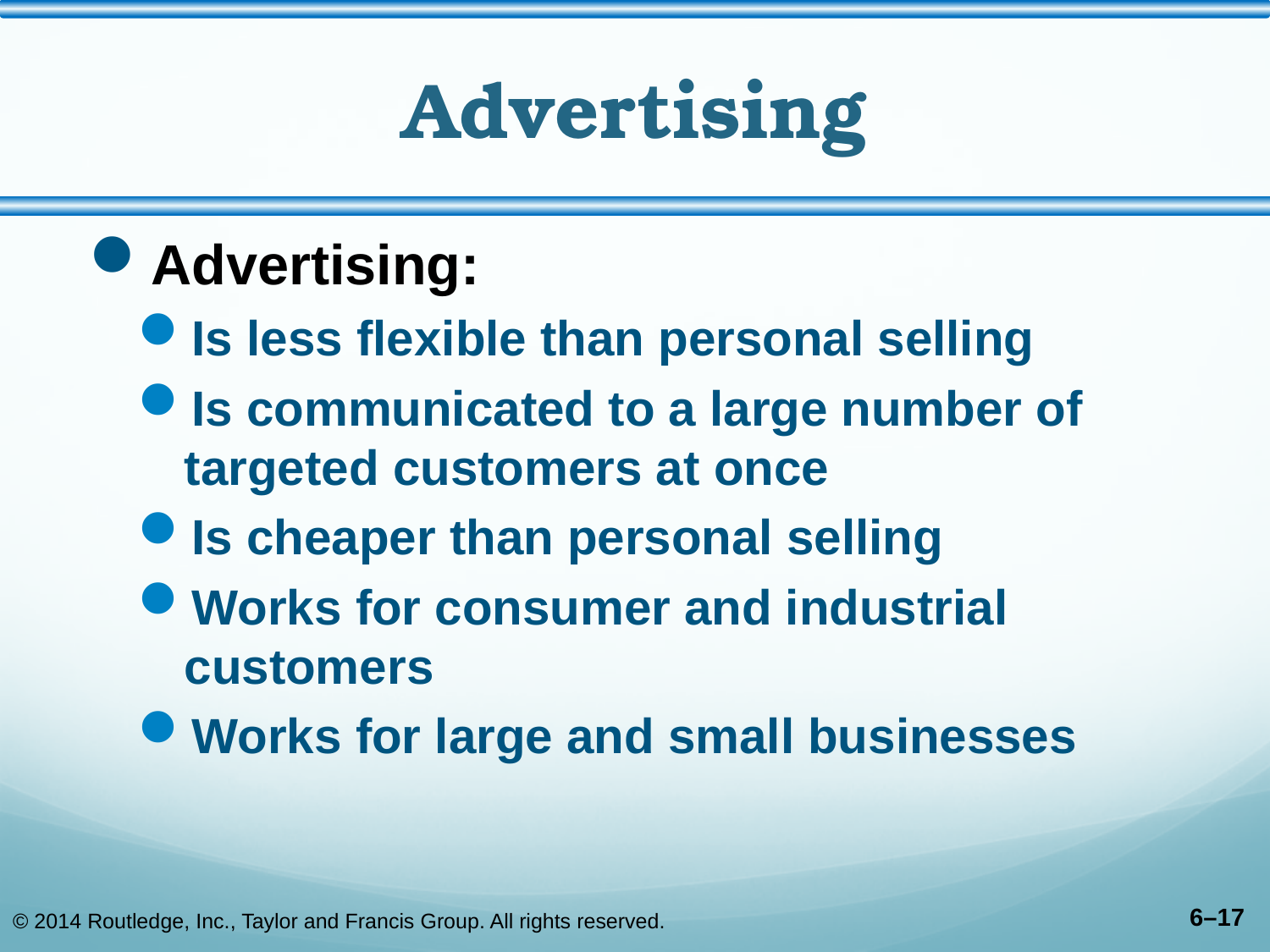

# Advertising
Advertising:
Is less flexible than personal selling
Is communicated to a large number of targeted customers at once
Is cheaper than personal selling
Works for consumer and industrial customers
Works for large and small businesses
© 2014 Routledge, Inc., Taylor and Francis Group. All rights reserved.
6–17